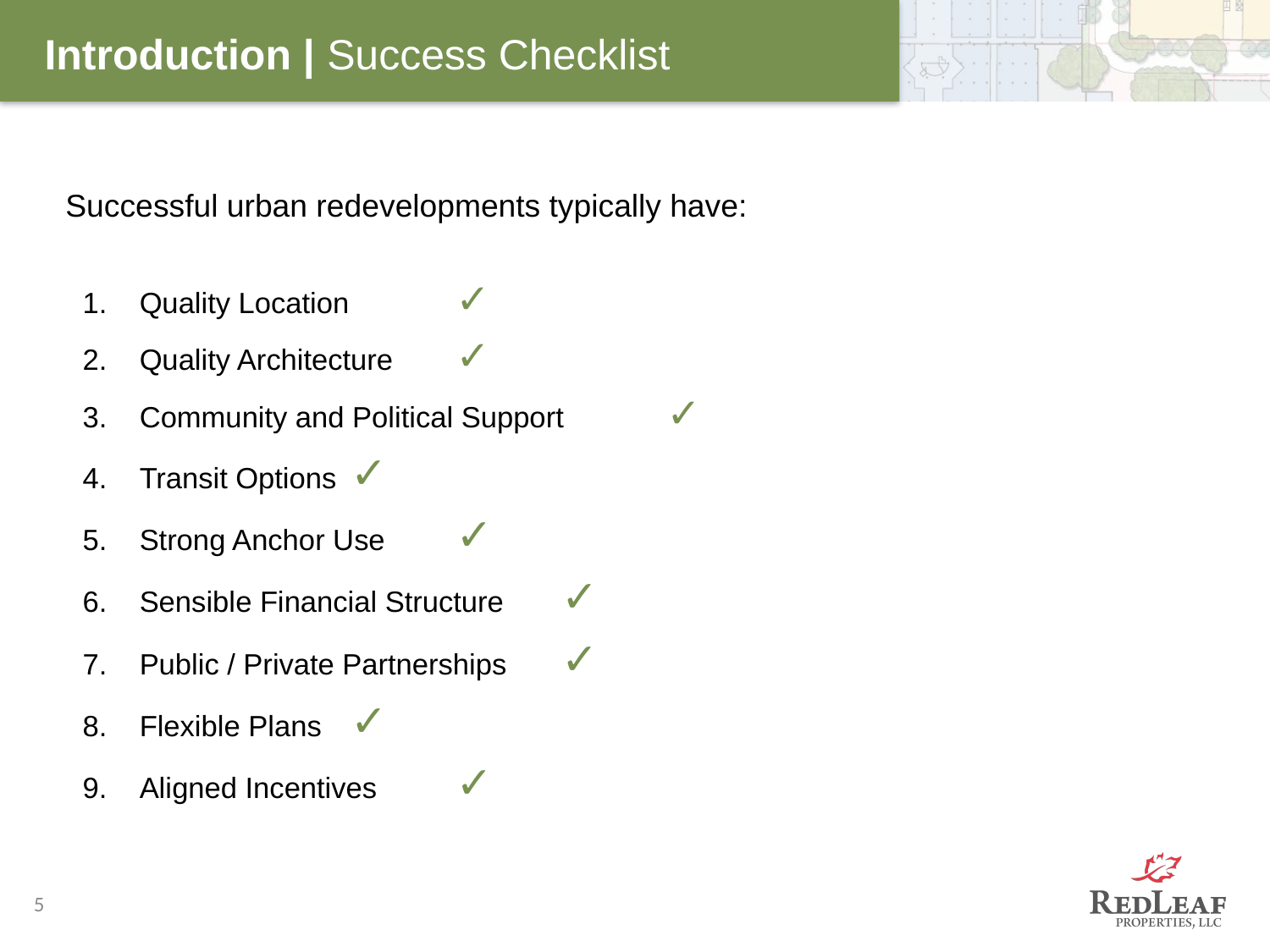

# Introduction | Success Checklist

Successful urban redevelopments typically have:

Quality Location	 			✓
Quality Architecture				✓
Community and Political Support		✓
Transit Options				✓
Strong Anchor Use				✓
Sensible Financial Structure			✓
Public / Private Partnerships			✓
Flexible Plans				✓
Aligned Incentives				✓
5